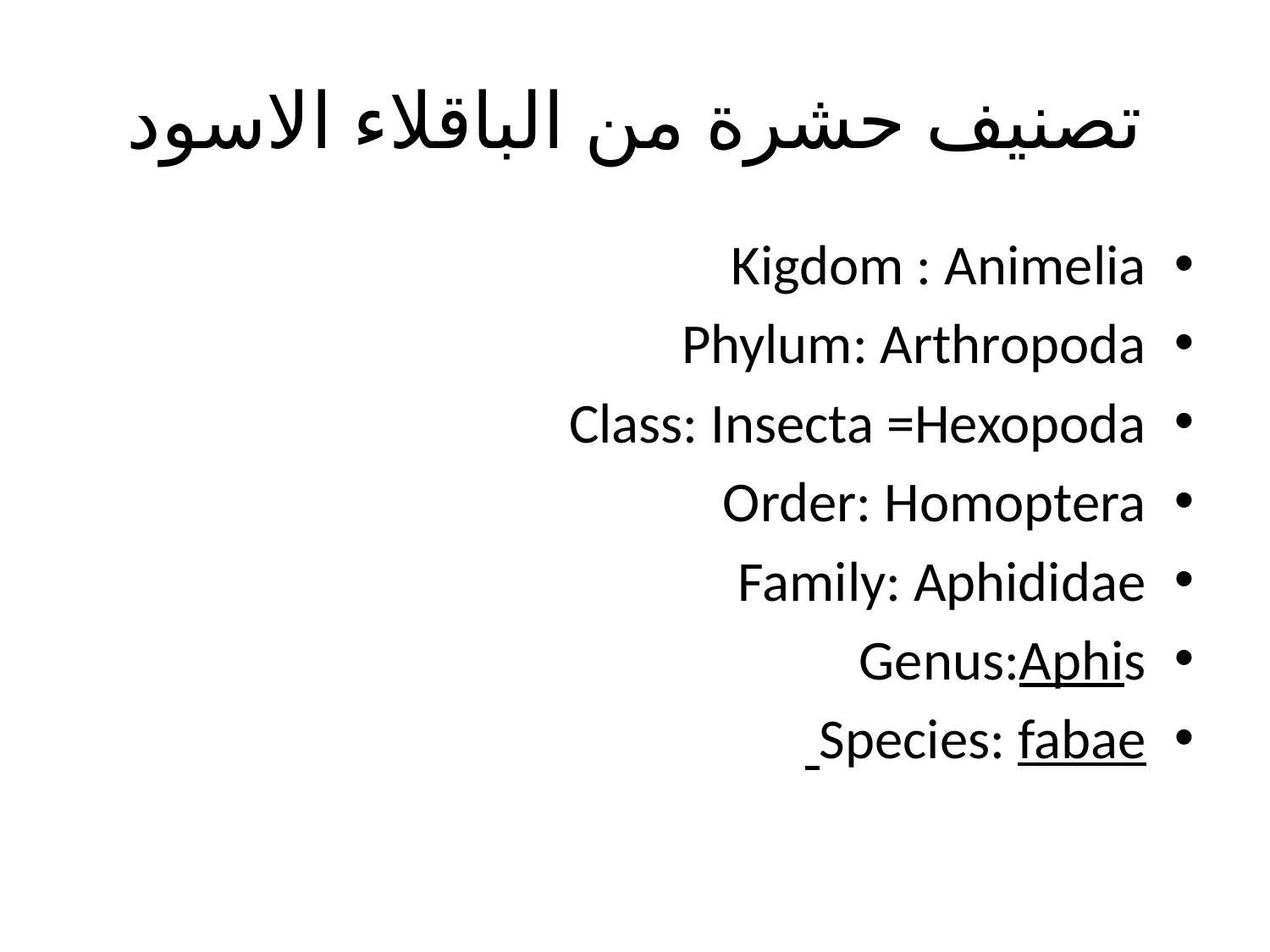

# تصنيف حشرة من الباقلاء الاسود
Kigdom : Animelia
Phylum: Arthropoda
Class: Insecta =Hexopoda
Order: Homoptera
Family: Aphididae
Genus:Aphis
Species: fabae